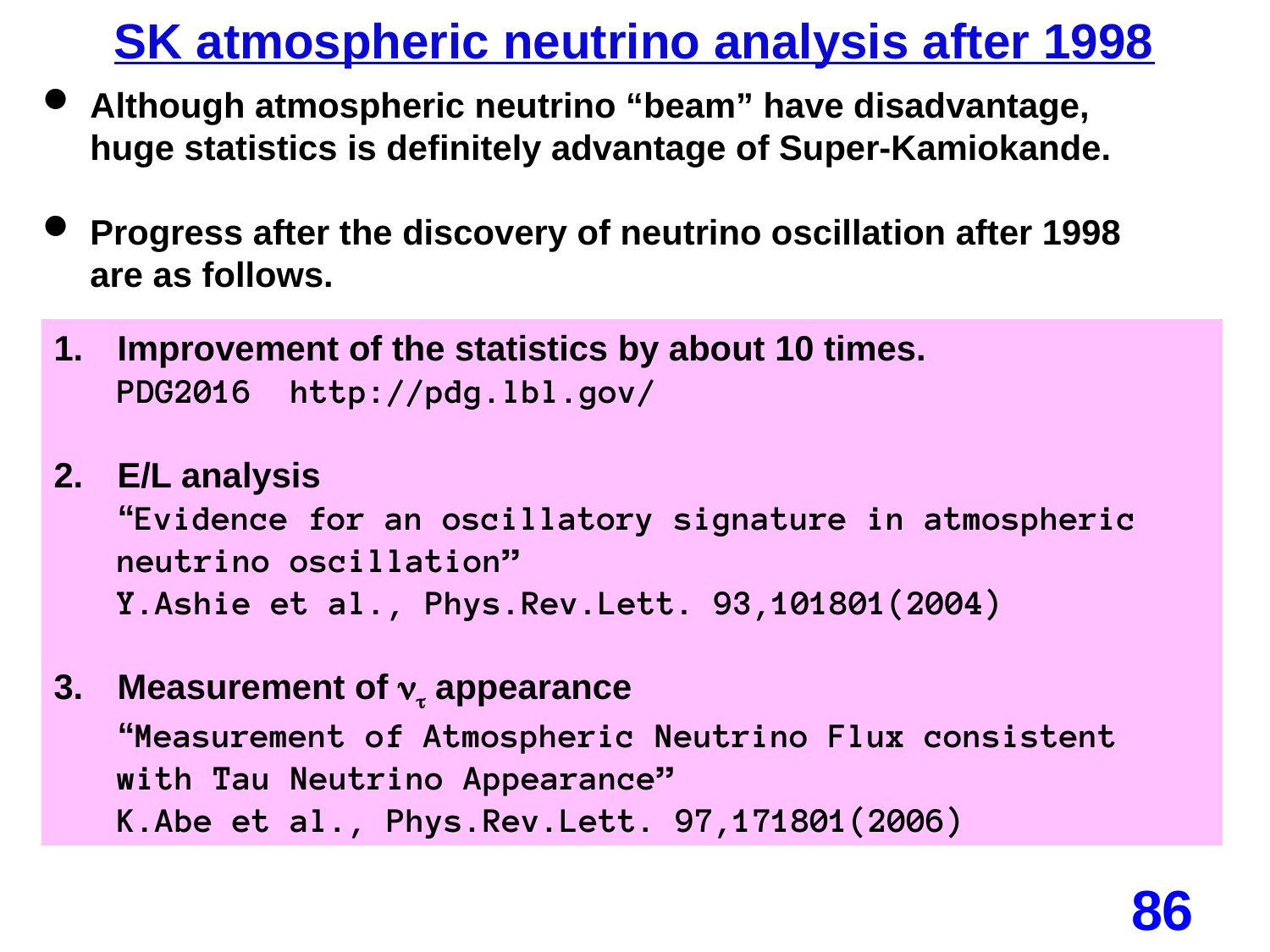

SK atmospheric neutrino analysis after 1998
Although atmospheric neutrino “beam” have disadvantage,
huge statistics is definitely advantage of Super-Kamiokande.

Progress after the discovery of neutrino oscillation after 1998
are as follows.
Improvement of the statistics by about 10 times.
PDG2016   http://pdg.lbl.gov/

E/L analysis
“Evidence for an oscillatory signature in atmospheric neutrino oscillation”
Y.Ashie et al., Phys.Rev.Lett. 93,101801(2004)

Measurement of ντ appearance
“Measurement of Atmospheric Neutrino Flux consistent with Tau Neutrino Appearance”
K.Abe et al., Phys.Rev.Lett. 97,171801(2006)
86